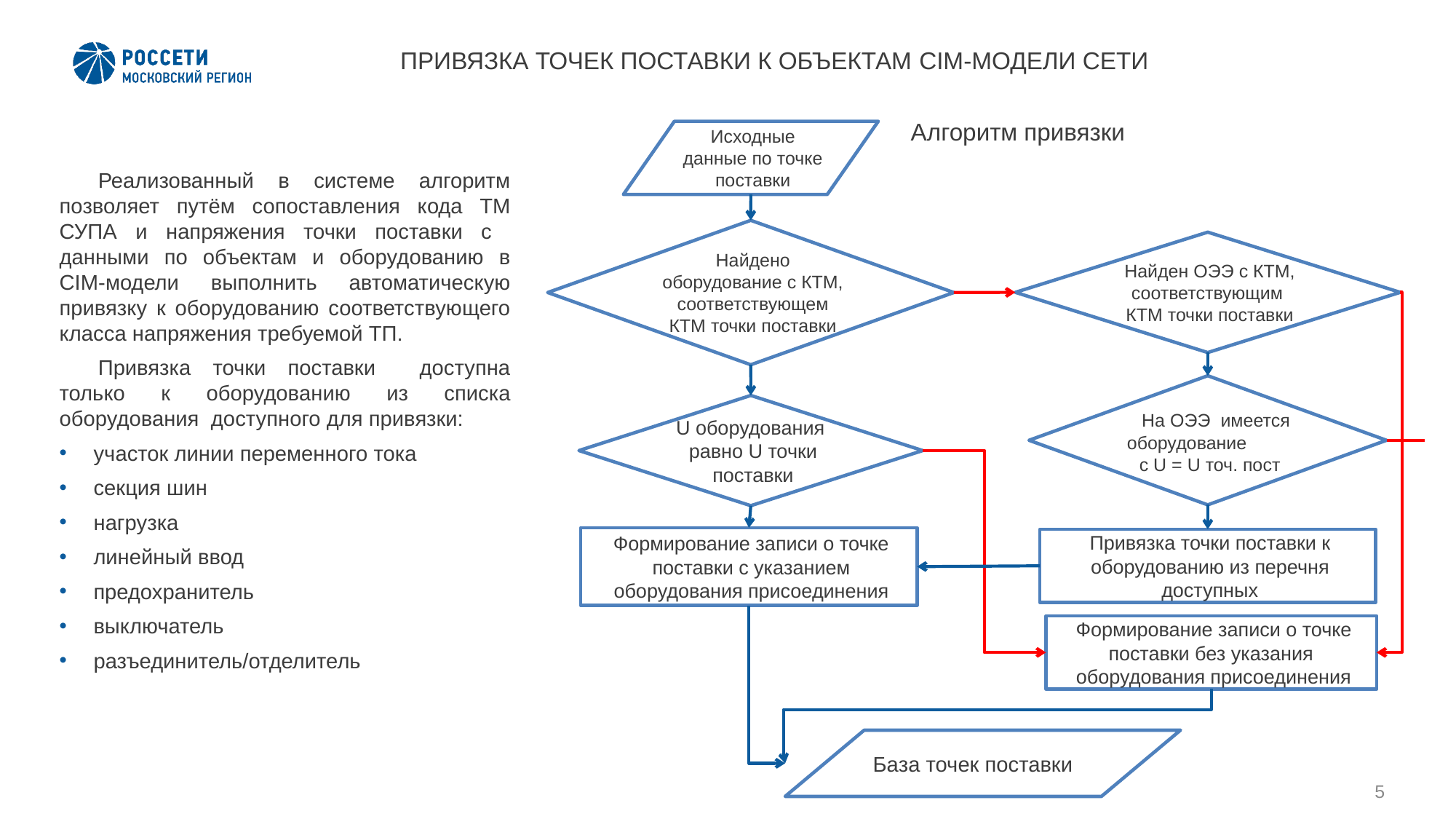

ПРИВЯЗКА ТОЧЕК ПОСТАВКИ К ОБЪЕКТАМ CIM-МОДЕЛИ СЕТИ
Алгоритм привязки
Исходные данные по точке поставки
Реализованный в системе алгоритм позволяет путём сопоставления кода ТМ СУПА и напряжения точки поставки с  данными по объектам и оборудованию в CIM-модели выполнить автоматическую привязку к оборудованию соответствующего класса напряжения требуемой ТП.
Привязка точки поставки  доступна только к оборудованию из списка оборудования  доступного для привязки:
участок линии переменного тока
секция шин
нагрузка
линейный ввод
предохранитель
выключатель
разъединитель/отделитель

Найдено оборудование с КТМ, соответствующем КТМ точки поставки
Найден ОЭЭ с КТМ, соответствующим  КТМ точки поставки
  На ОЭЭ  имеется оборудование          с U = U точ. пост
U оборудования  равно U точки поставки
Формирование записи о точке поставки с указанием оборудования присоединения
Привязка точки поставки к оборудованию из перечня доступных
Формирование записи о точке поставки без указания  оборудования присоединения
База точек поставки
5